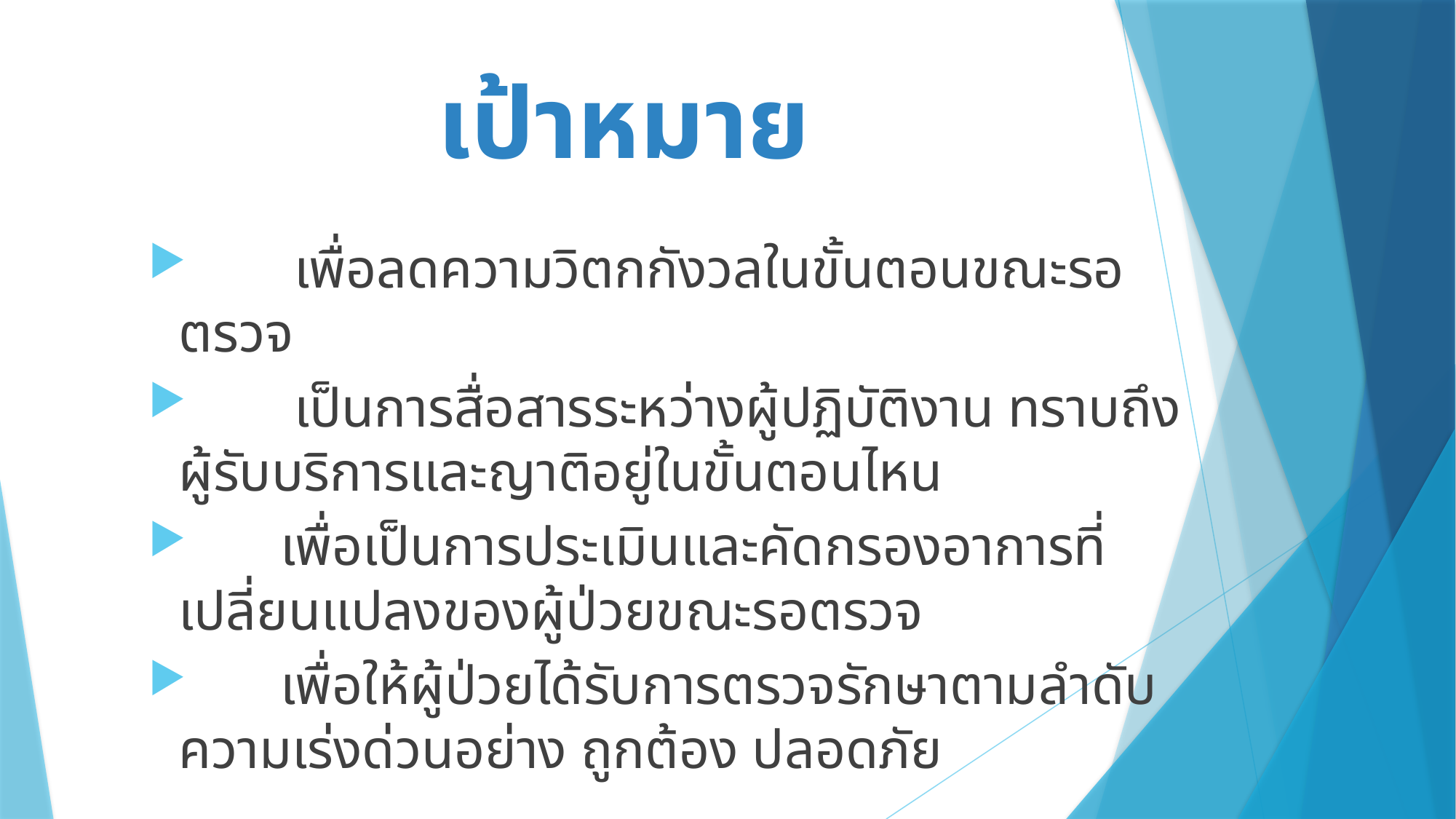

# เป้าหมาย
	   เพื่อลดความวิตกกังวลในขั้นตอนขณะรอตรวจ
	   เป็นการสื่อสารระหว่างผู้ปฏิบัติงาน ทราบถึงผู้รับบริการและญาติอยู่ในขั้นตอนไหน
	  เพื่อเป็นการประเมินและคัดกรองอาการที่เปลี่ยนแปลงของผู้ป่วยขณะรอตรวจ
	  เพื่อให้ผู้ป่วยได้รับการตรวจรักษาตามลำดับความเร่งด่วนอย่าง ถูกต้อง ปลอดภัย